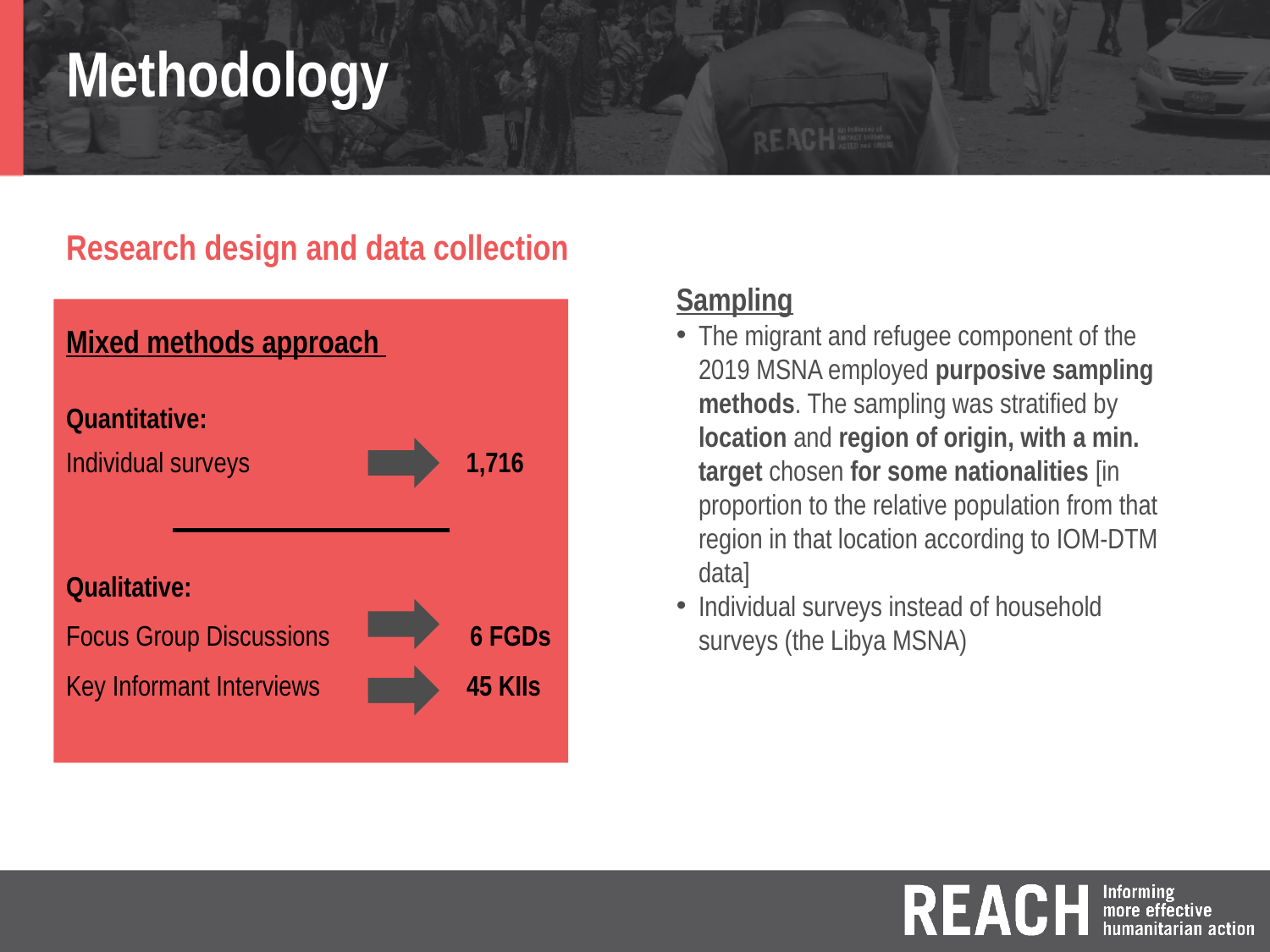

# Methodology
Research design and data collection
Sampling
The migrant and refugee component of the 2019 MSNA employed purposive sampling methods. The sampling was stratified by location and region of origin, with a min. target chosen for some nationalities [in proportion to the relative population from that region in that location according to IOM-DTM data]
Individual surveys instead of household surveys (the Libya MSNA)

Mixed methods approach

Quantitative:
Individual surveys                                  1,716

Qualitative:

Focus Group Discussions                      6 FGDs

Key Informant Interviews                       45 KIIs